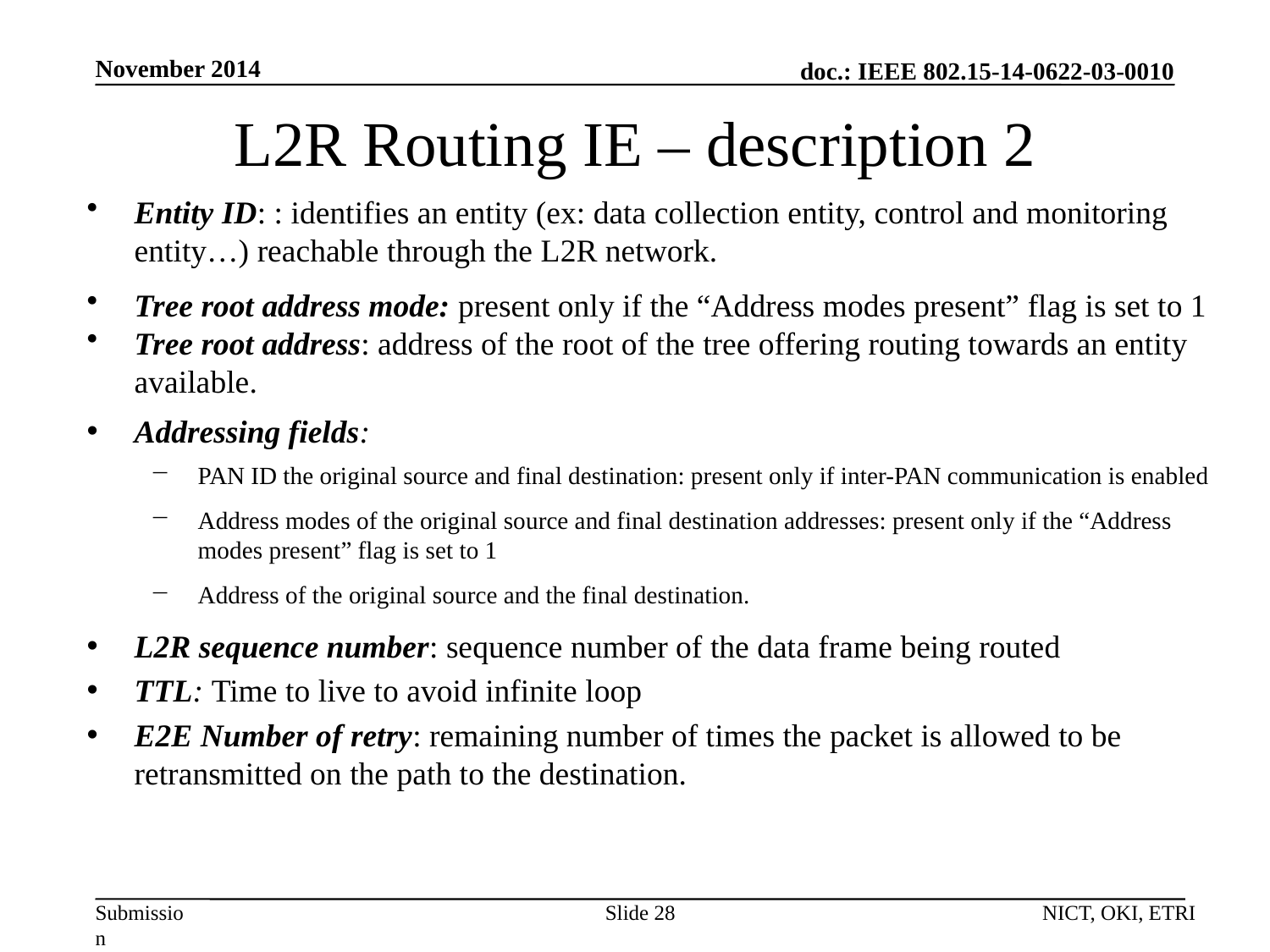

November 2014
# L2R Routing IE – description 2
Entity ID: : identifies an entity (ex: data collection entity, control and monitoring entity…) reachable through the L2R network.
Tree root address mode: present only if the “Address modes present” flag is set to 1
Tree root address: address of the root of the tree offering routing towards an entity available.
Addressing fields:
PAN ID the original source and final destination: present only if inter-PAN communication is enabled
Address modes of the original source and final destination addresses: present only if the “Address modes present” flag is set to 1
Address of the original source and the final destination.
L2R sequence number: sequence number of the data frame being routed
TTL: Time to live to avoid infinite loop
E2E Number of retry: remaining number of times the packet is allowed to be retransmitted on the path to the destination.
Slide 28
NICT, OKI, ETRI